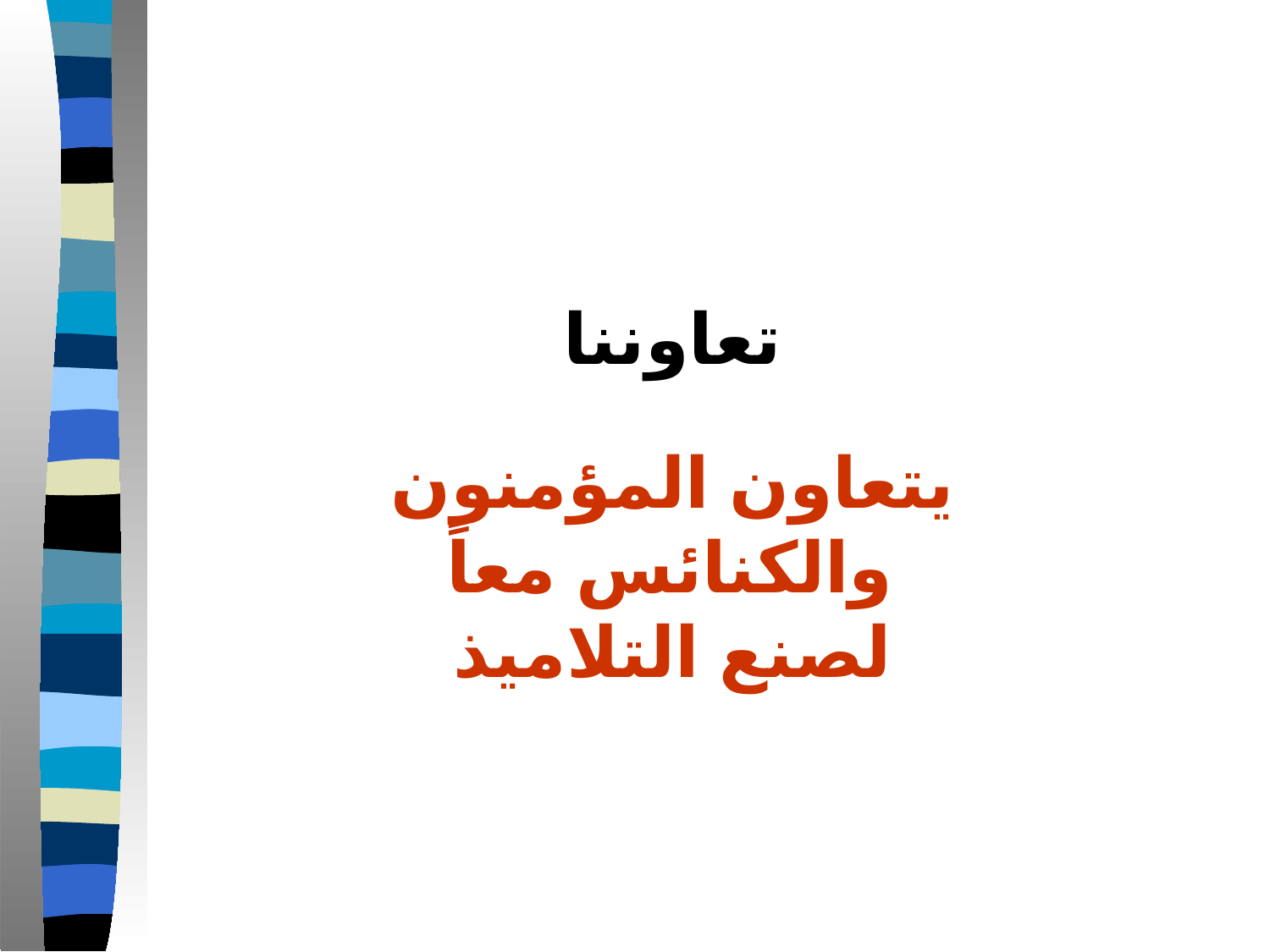

تعاوننا

يتعاون المؤمنون
والكنائس معاً
لصنع التلاميذ